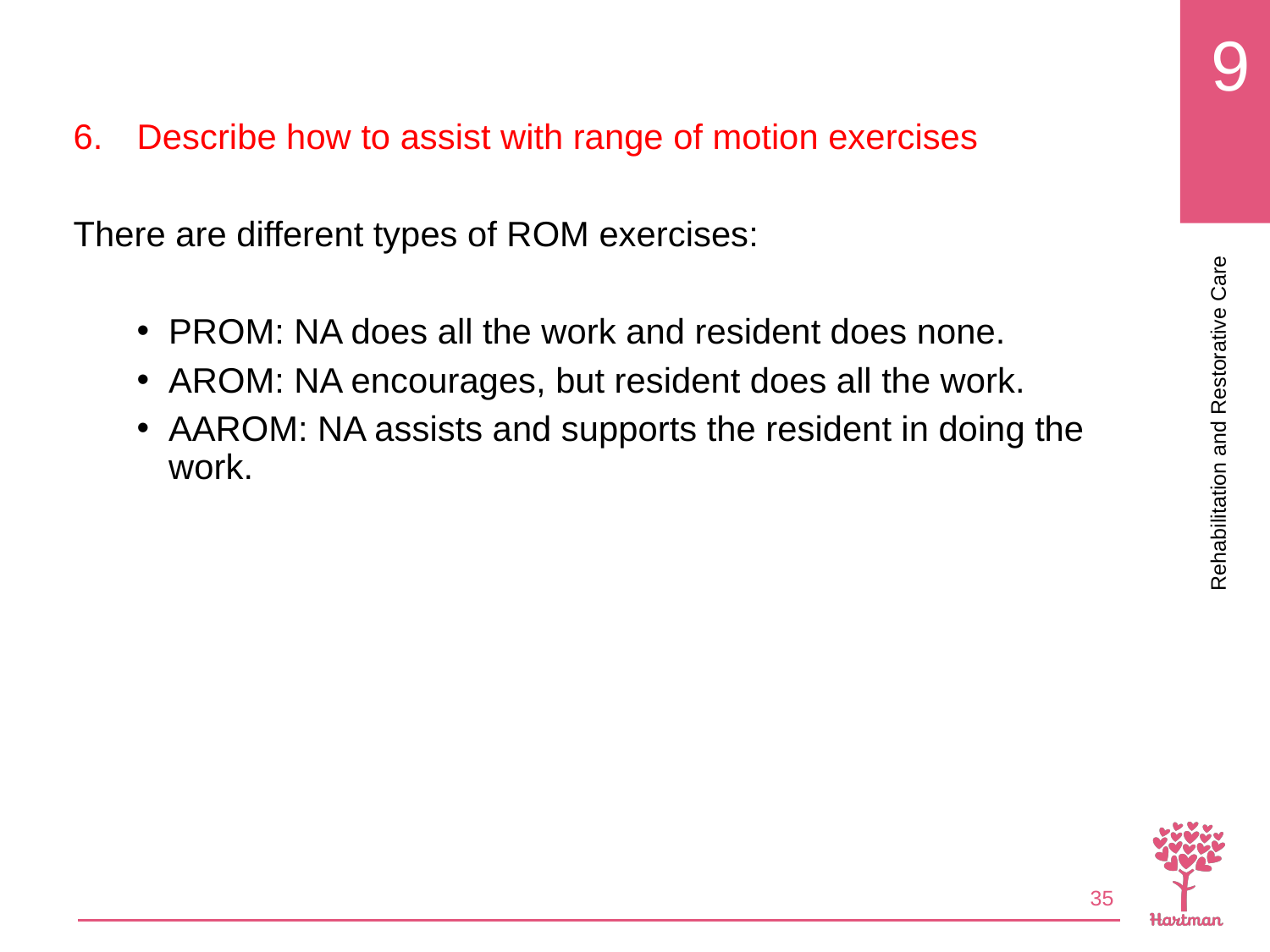

# LO6, content 2
Describe how to assist with range of motion exercises

There are different types of ROM exercises:

PROM: NA does all the work and resident does none.
AROM: NA encourages, but resident does all the work.
AAROM: NA assists and supports the resident in doing the work.

35